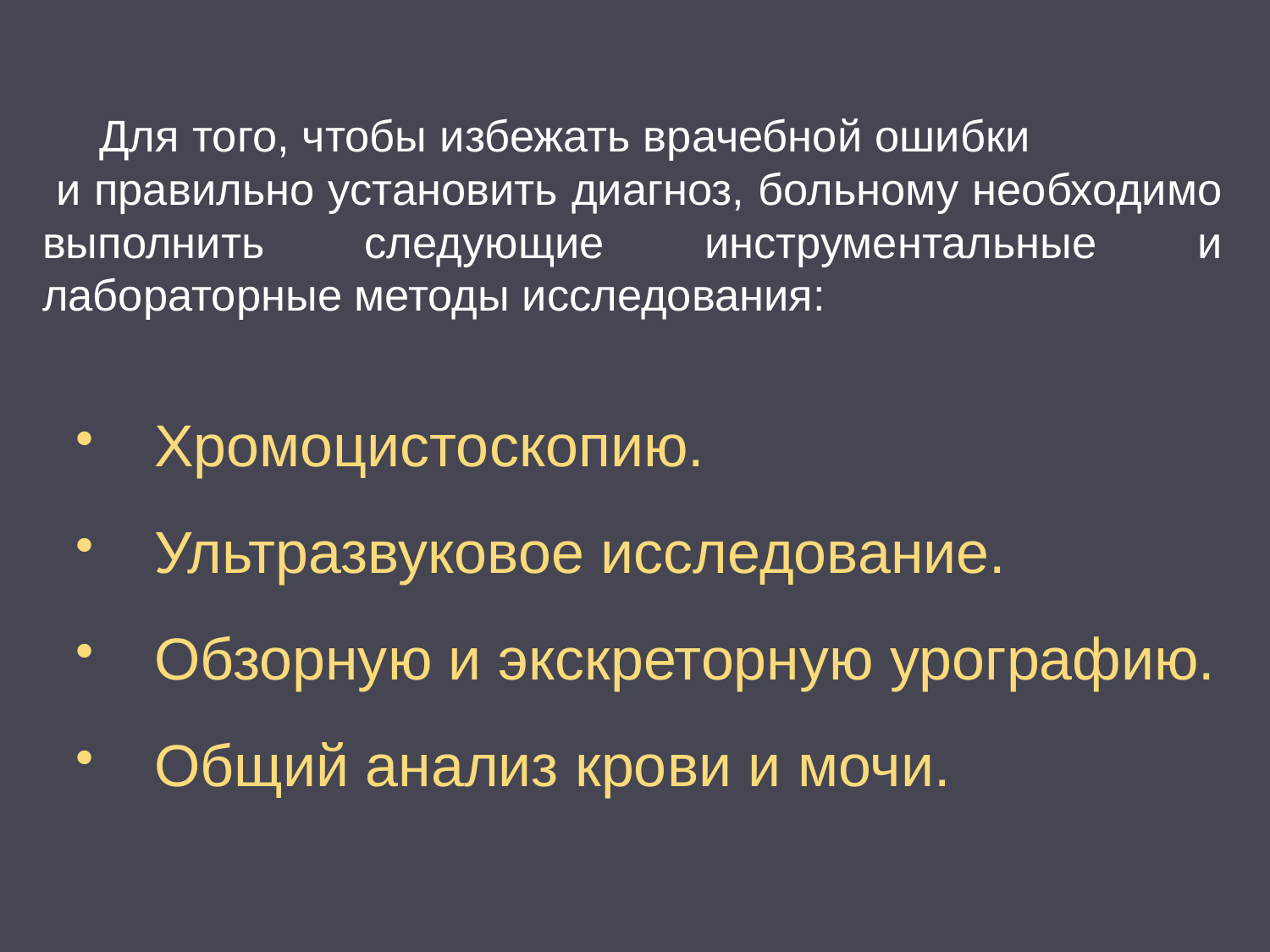

# Для того, чтобы избежать врачебной ошибки                 и правильно установить диагноз, больному необходимо выполнить следующие инструментальные и лабораторные методы исследования:
Хромоцистоскопию.
Ультразвуковое исследование.
Обзорную и экскреторную урографию.
Общий анализ крови и мочи.